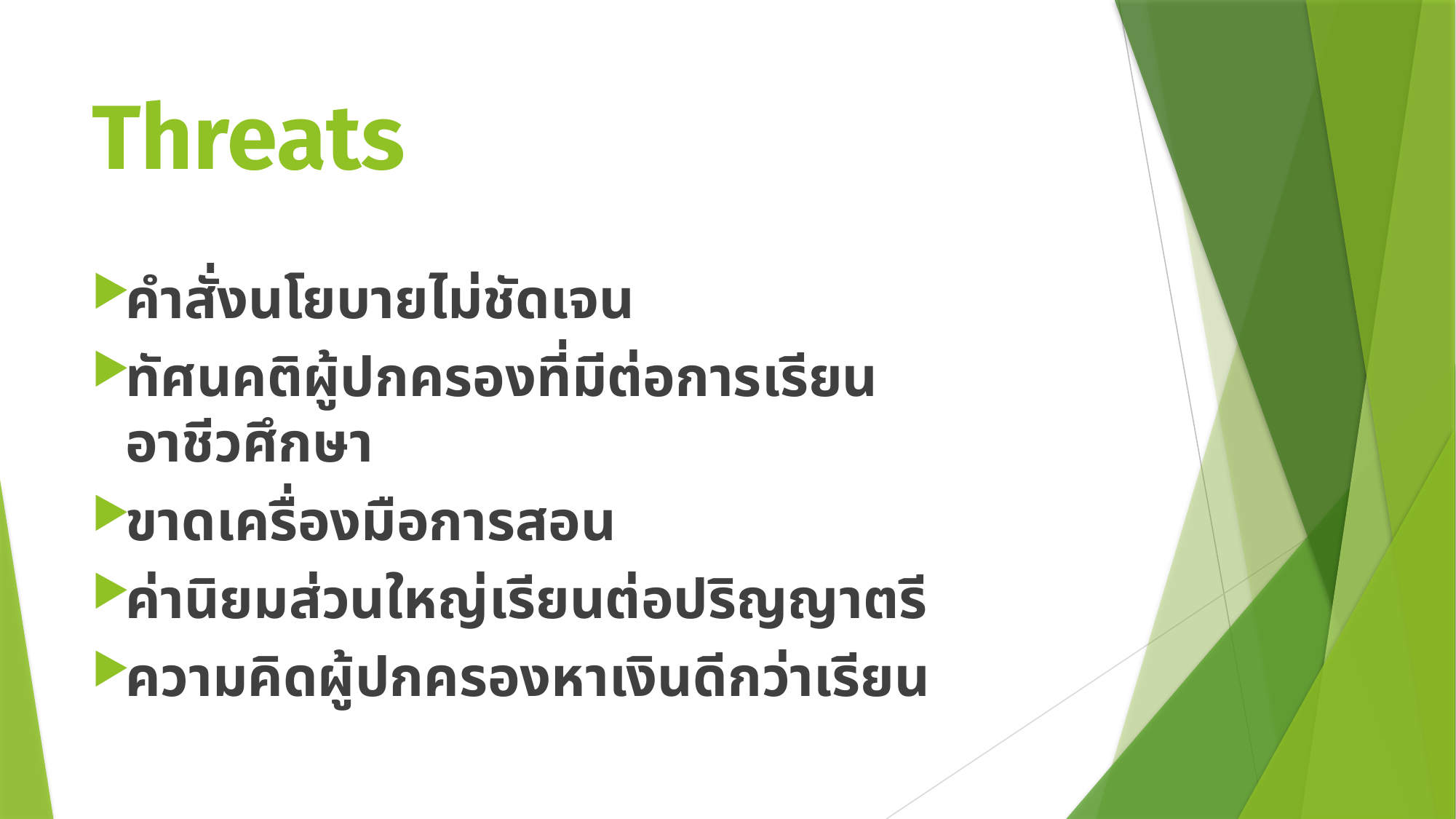

# Threats
คำสั่งนโยบายไม่ชัดเจน
ทัศนคติผู้ปกครองที่มีต่อการเรียนอาชีวศึกษา
ขาดเครื่องมือการสอน
ค่านิยมส่วนใหญ่เรียนต่อปริญญาตรี
ความคิดผู้ปกครองหาเงินดีกว่าเรียน